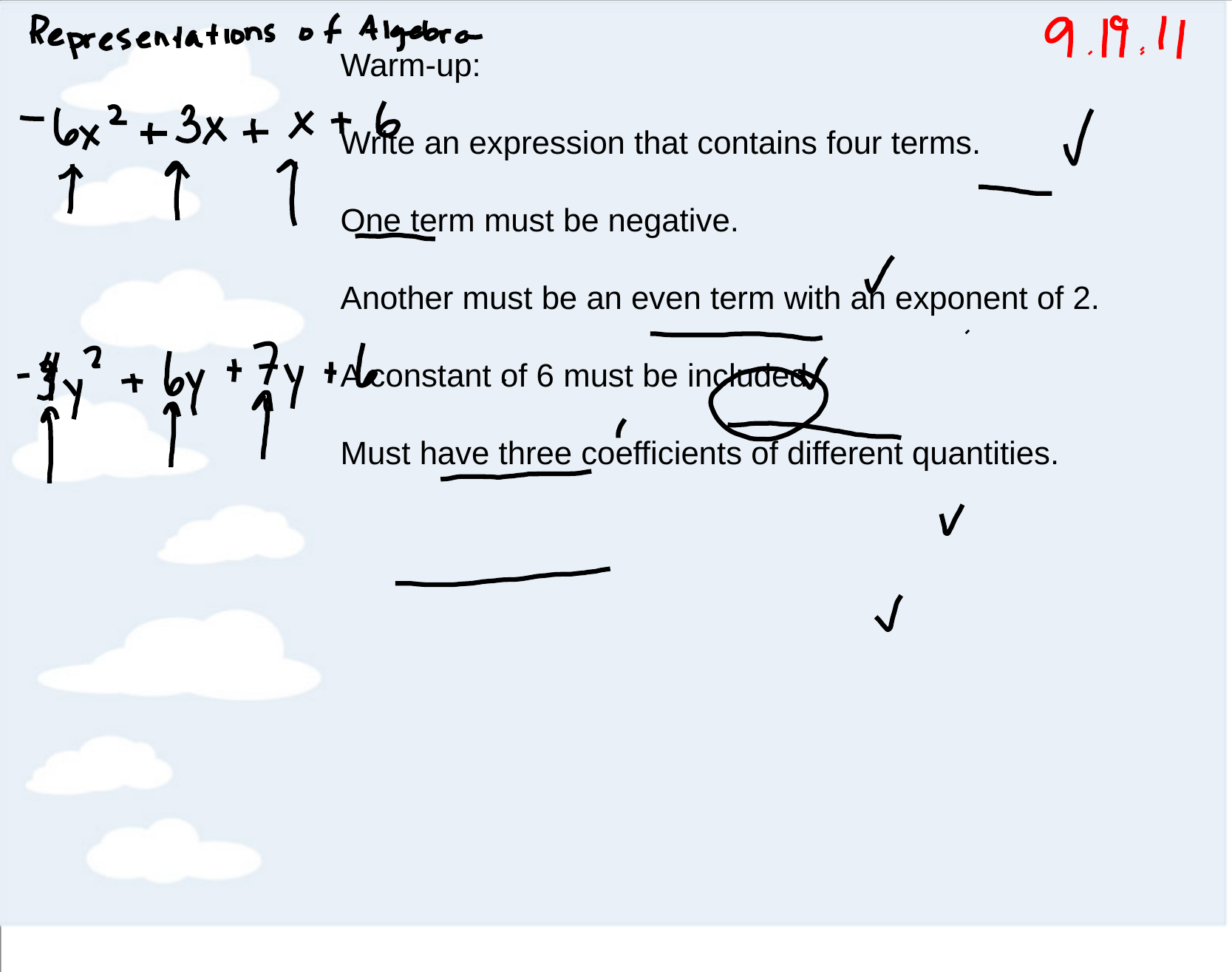

Warm-up:

Write an expression that contains four terms.

One term must be negative.

Another must be an even term with an exponent of 2.

A constant of 6 must be included.

Must have three coefficients of different quantities.